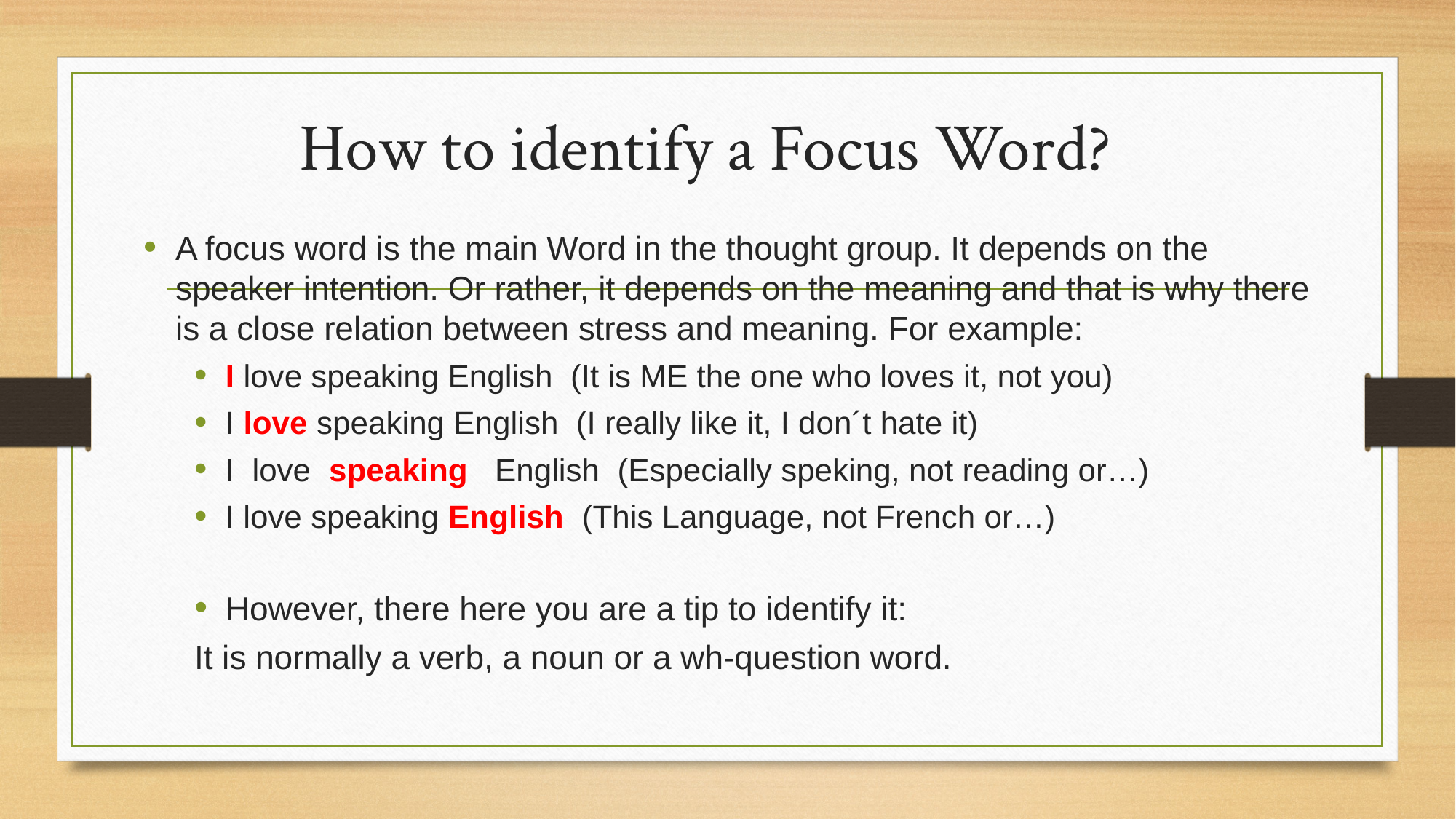

# How to identify a Focus Word?
A focus word is the main Word in the thought group. It depends on the speaker intention. Or rather, it depends on the meaning and that is why there is a close relation between stress and meaning. For example:
I love speaking English  (It is ME the one who loves it, not you)
I love speaking English  (I really like it, I don´t hate it)
I  love  speaking   English  (Especially speking, not reading or…)
I love speaking English  (This Language, not French or…)

However, there here you are a tip to identify it:
	It is normally a verb, a noun or a wh-question word.